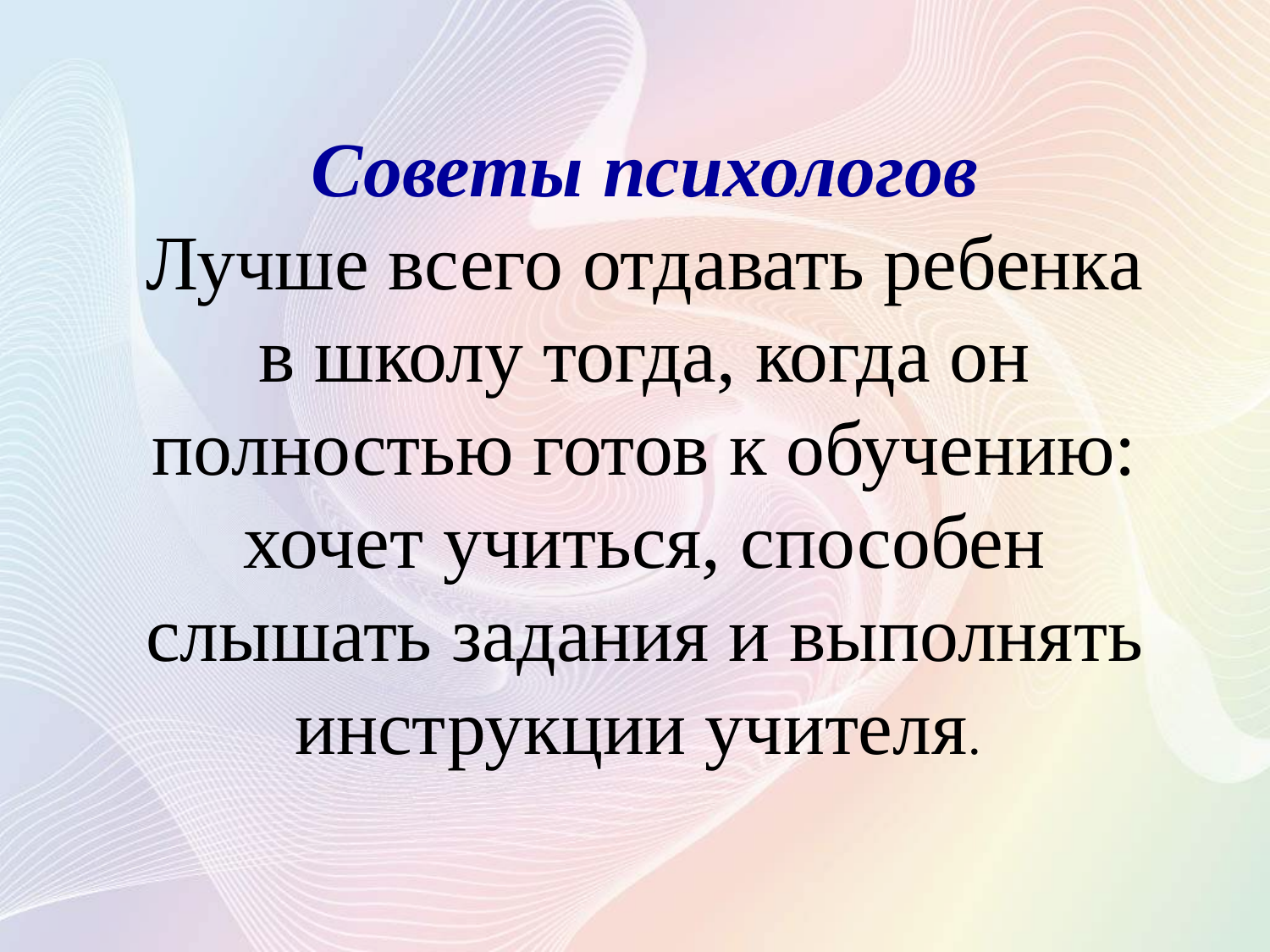

Советы психологов
Лучше всего отдавать ребенка в школу тогда, когда он полностью готов к обучению: хочет учиться, способен слышать задания и выполнять инструкции учителя.